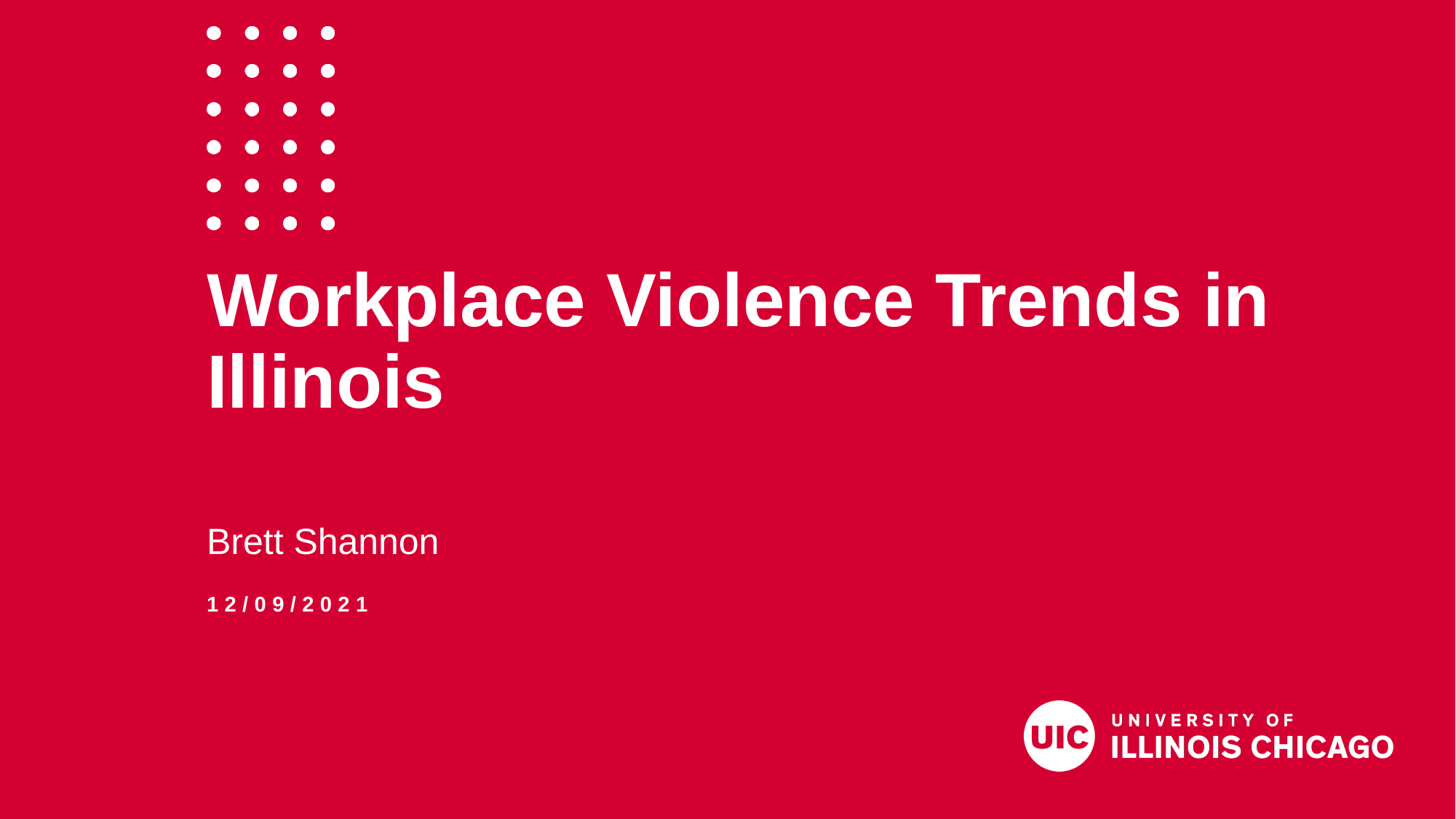

# Workplace Violence Trends in Illinois
Brett Shannon
12/09/2021